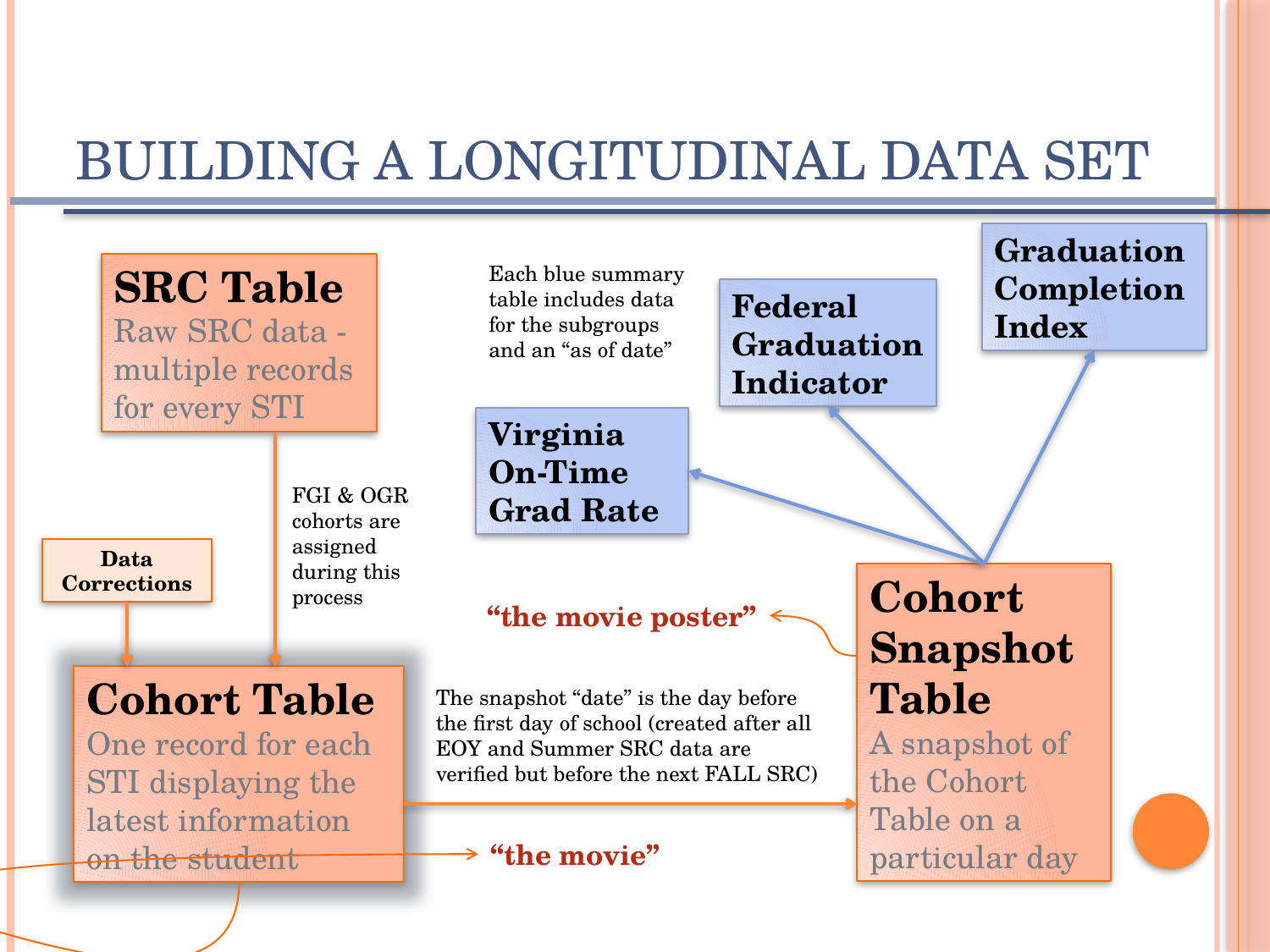

# Building a Longitudinal Data Set
Graduation Completion Index
SRC Table
Raw SRC data - multiple records for every STI
Each blue summary table includes data for the subgroups and an “as of date”
Federal Graduation Indicator
Virginia On-Time Grad Rate
FGI & OGR cohorts are assigned during this process
Data Corrections
Cohort Snapshot Table
A snapshot of the Cohort Table on a particular day
“the movie poster”
Cohort Table
One record for each STI displaying the latest information on the student
The snapshot “date” is the day before the first day of school (created after all EOY and Summer SRC data are verified but before the next FALL SRC)
“the movie”